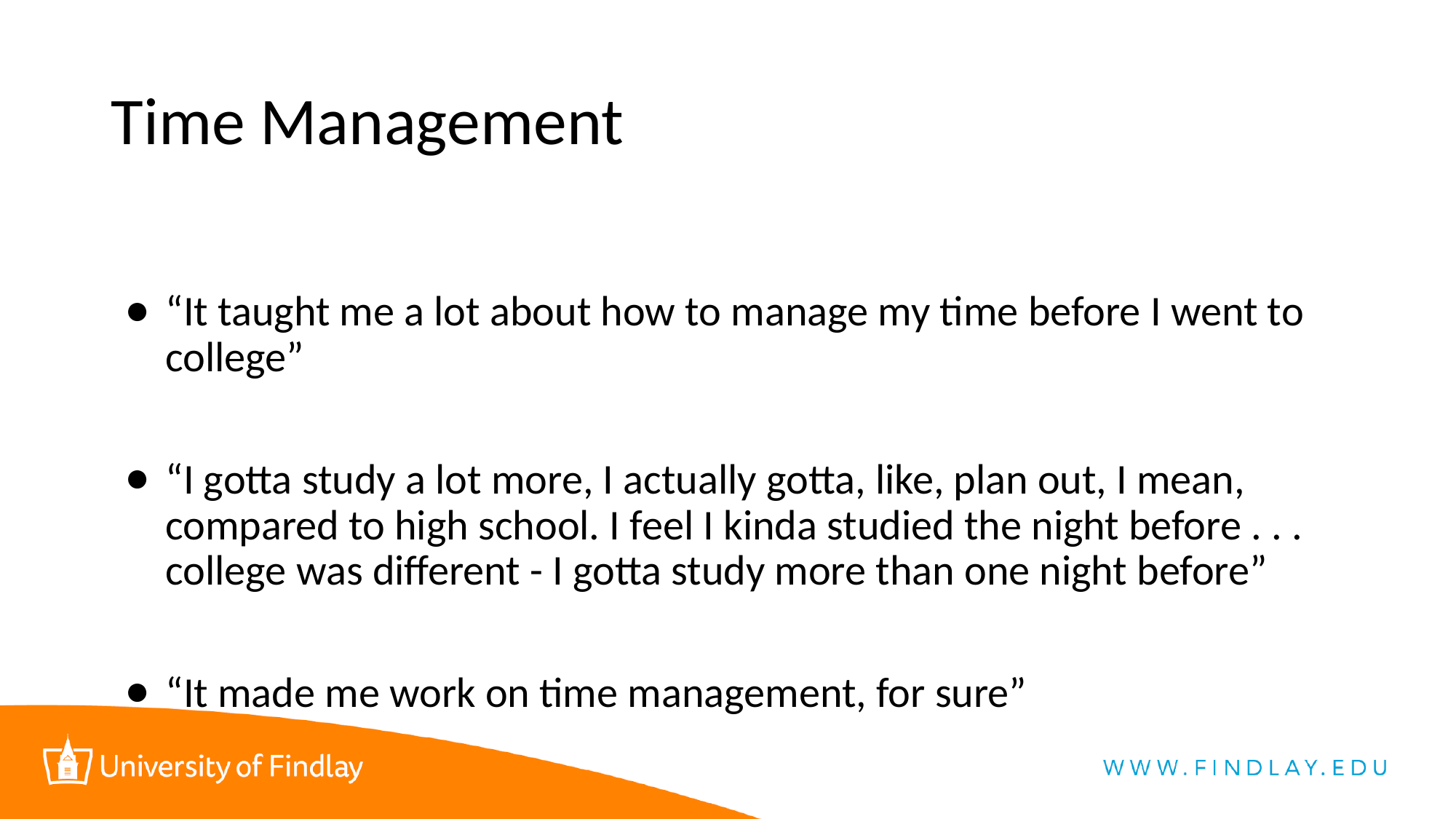

# Time Management

“It taught me a lot about how to manage my time before I went to college”

“I gotta study a lot more, I actually gotta, like, plan out, I mean, compared to high school. I feel I kinda studied the night before . . . college was different - I gotta study more than one night before”

“It made me work on time management, for sure”